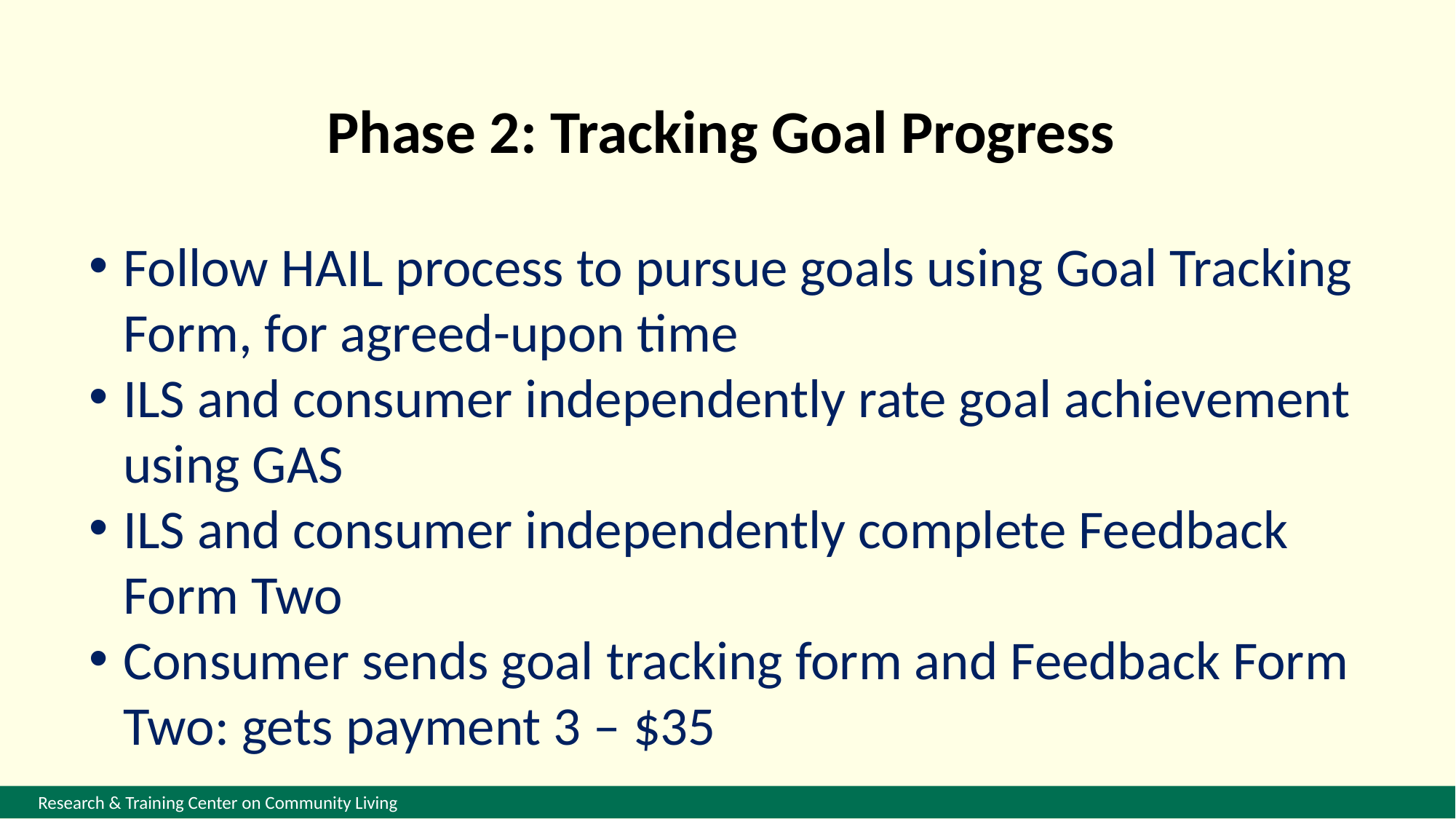

Phase 2: Tracking Goal Progress
Follow HAIL process to pursue goals using Goal Tracking Form, for agreed-upon time
ILS and consumer independently rate goal achievement using GAS
ILS and consumer independently complete Feedback Form Two
Consumer sends goal tracking form and Feedback Form Two: gets payment 3 – $35